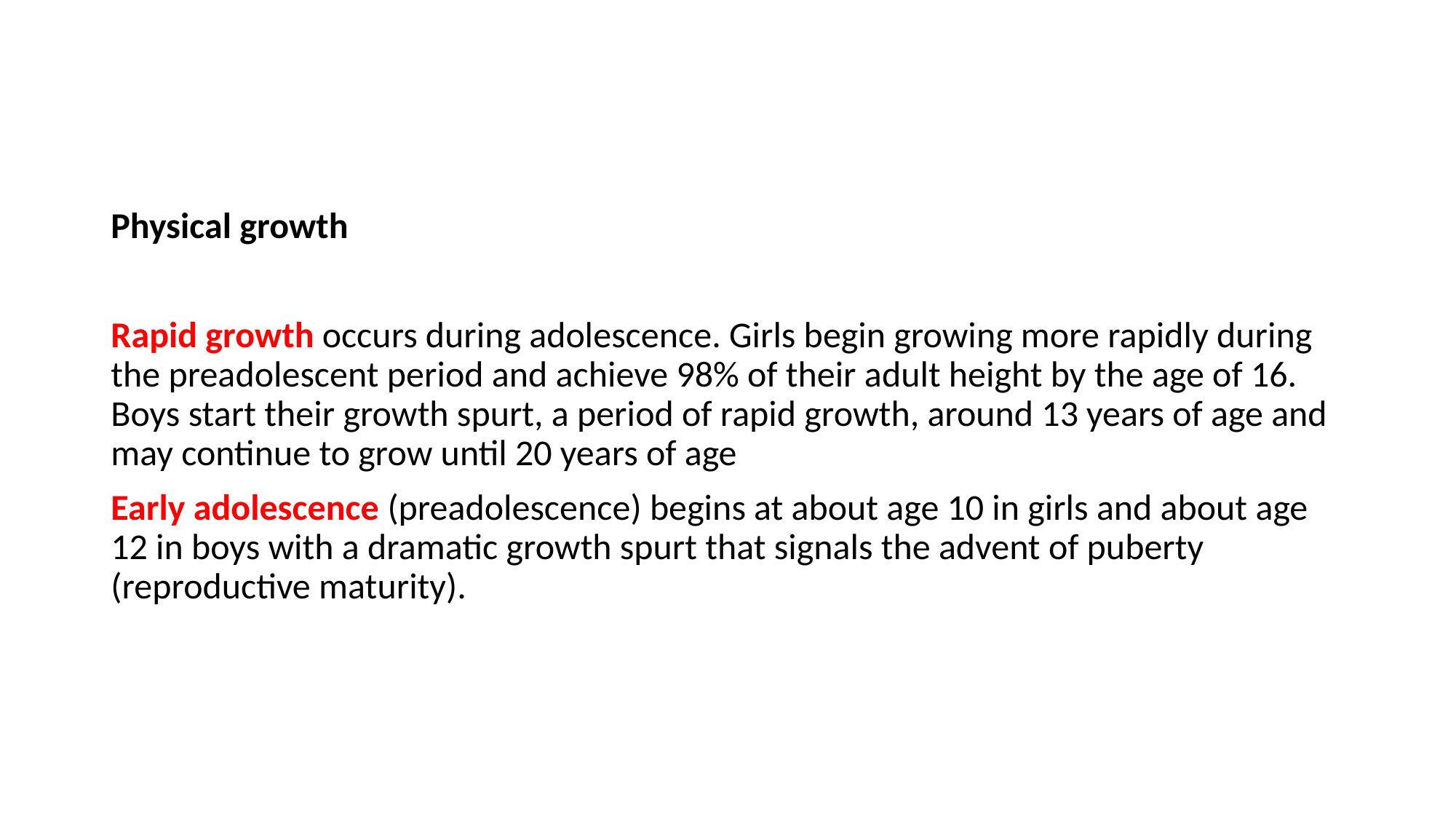

#
Physical growth

Rapid growth occurs during adolescence. Girls begin growing more rapidly during the preadolescent period and achieve 98% of their adult height by the age of 16. Boys start their growth spurt, a period of rapid growth, around 13 years of age and may continue to grow until 20 years of age
Early adolescence (preadolescence) begins at about age 10 in girls and about age 12 in boys with a dramatic growth spurt that signals the advent of puberty (reproductive maturity).